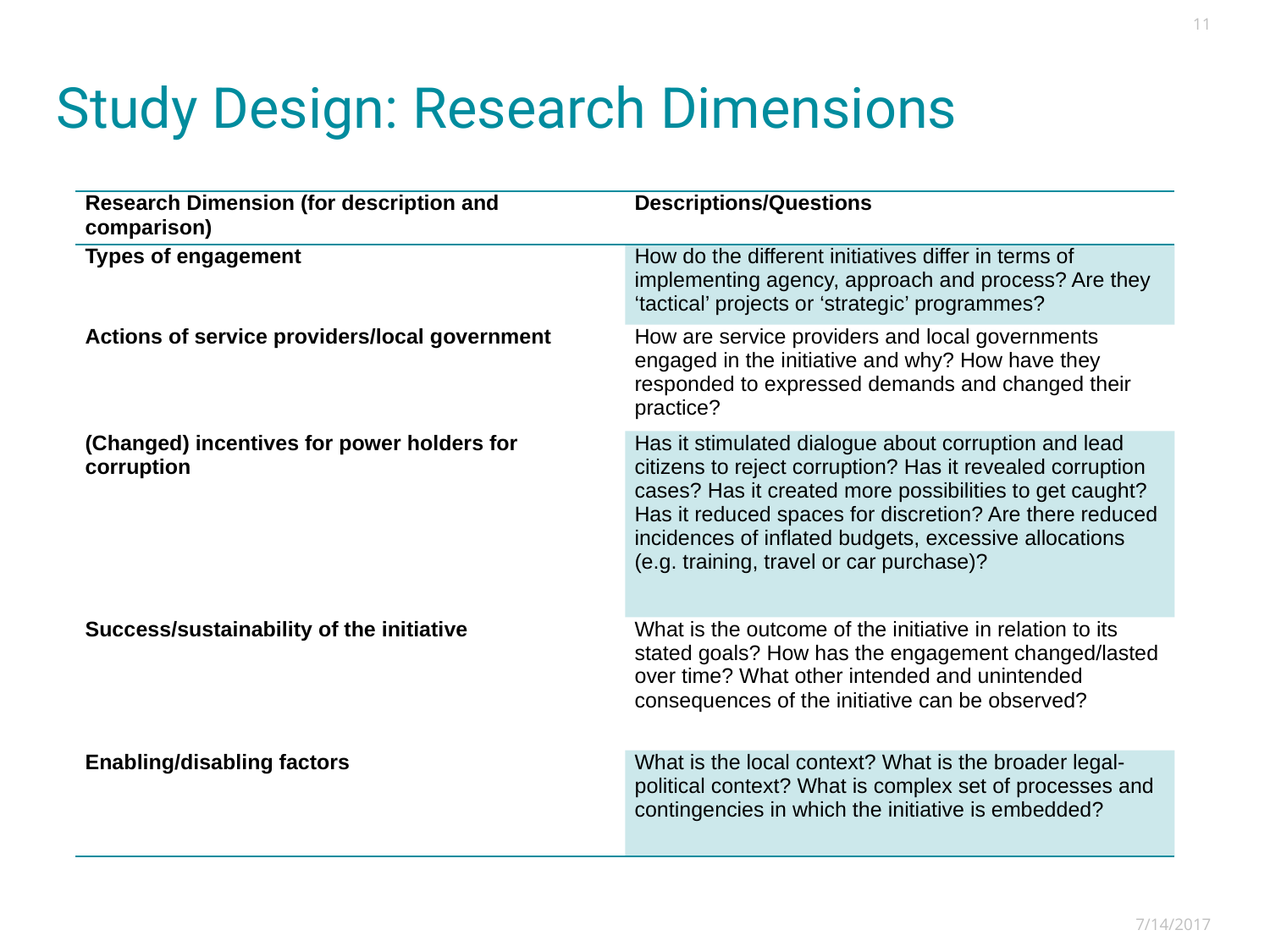

11
# Study Design: Research Dimensions
| Research Dimension (for description and comparison) | Descriptions/Questions |
| --- | --- |
| Types of engagement | How do the different initiatives differ in terms of implementing agency, approach and process? Are they ‘tactical’ projects or ‘strategic’ programmes? |
| Actions of service providers/local government | How are service providers and local governments engaged in the initiative and why? How have they responded to expressed demands and changed their practice? |
| (Changed) incentives for power holders for corruption | Has it stimulated dialogue about corruption and lead citizens to reject corruption? Has it revealed corruption cases? Has it created more possibilities to get caught? Has it reduced spaces for discretion? Are there reduced incidences of inflated budgets, excessive allocations (e.g. training, travel or car purchase)? |
| Success/sustainability of the initiative | What is the outcome of the initiative in relation to its stated goals? How has the engagement changed/lasted over time? What other intended and unintended consequences of the initiative can be observed? |
| Enabling/disabling factors | What is the local context? What is the broader legal-political context? What is complex set of processes and contingencies in which the initiative is embedded? |

7/14/2017